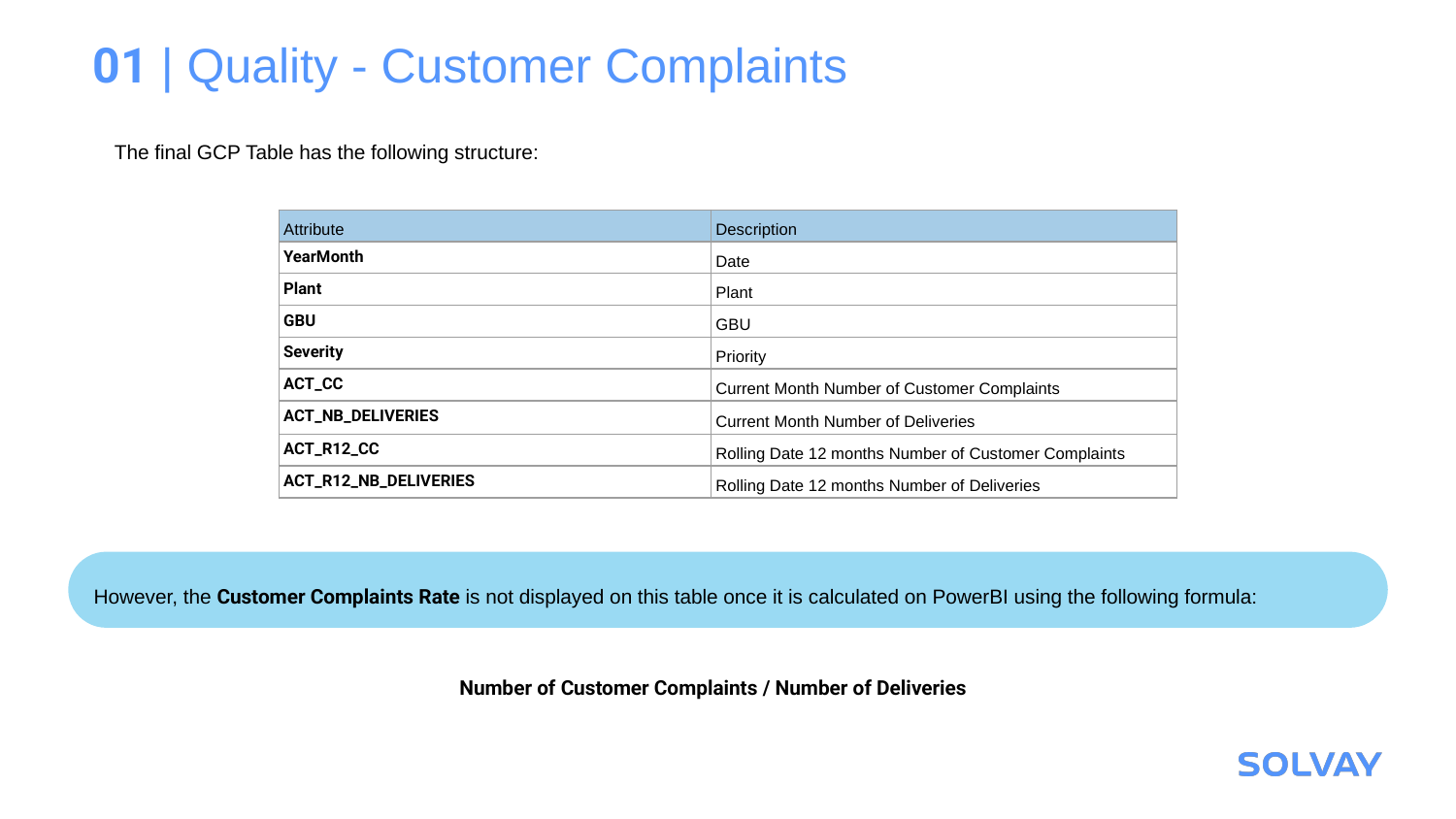

# 01 | Quality - Customer Complaints
The final GCP Table has the following structure:
| Attribute | Description |
| --- | --- |
| YearMonth | Date |
| Plant | Plant |
| GBU | GBU |
| Severity | Priority |
| ACT\_CC | Current Month Number of Customer Complaints |
| ACT\_NB\_DELIVERIES | Current Month Number of Deliveries |
| ACT\_R12\_CC | Rolling Date 12 months Number of Customer Complaints |
| ACT\_R12\_NB\_DELIVERIES | Rolling Date 12 months Number of Deliveries |
However, the Customer Complaints Rate is not displayed on this table once it is calculated on PowerBI using the following formula:
Number of Customer Complaints / Number of Deliveries